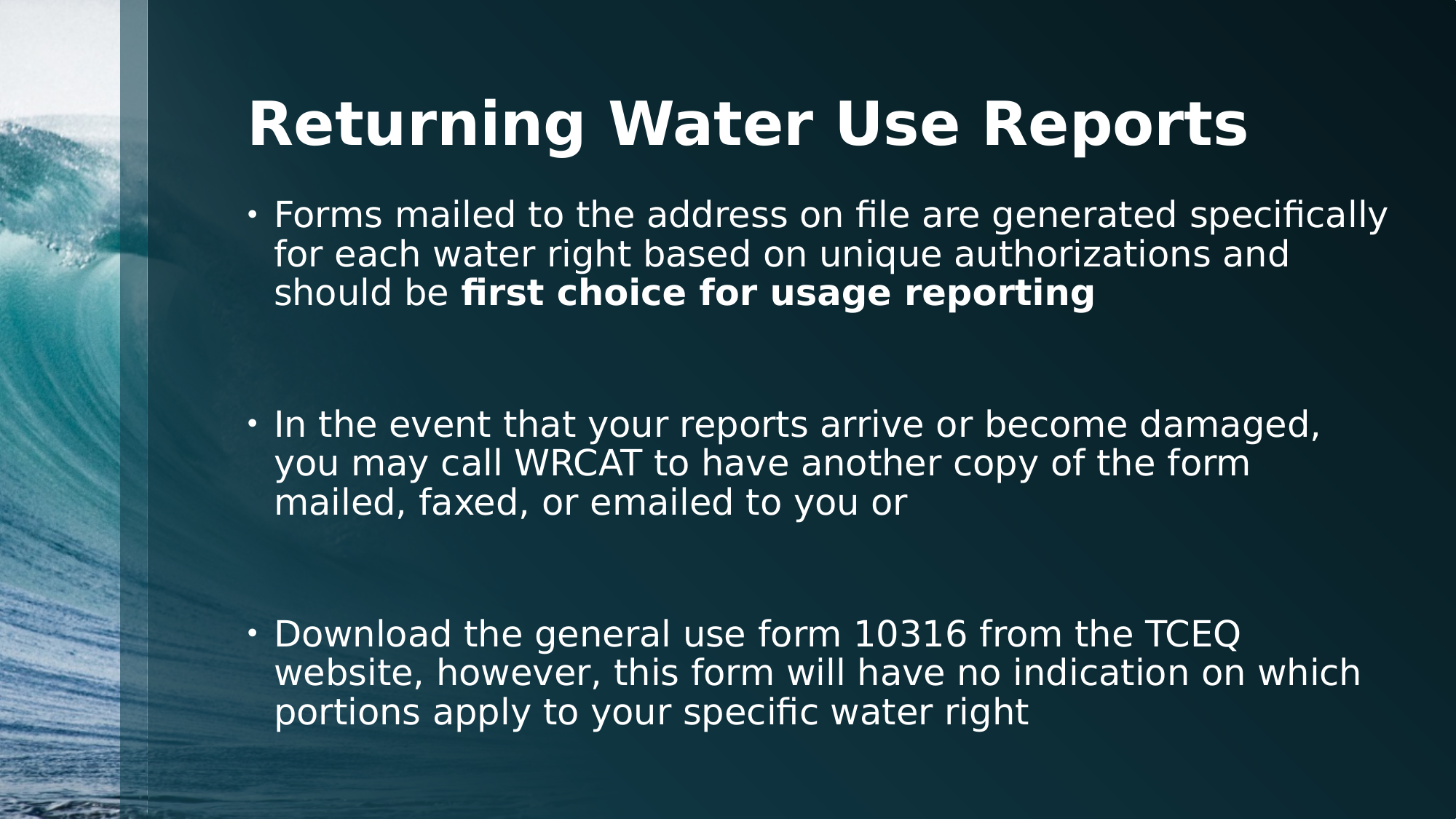

# Returning Water Use Reports
Forms mailed to the address on file are generated specifically for each water right based on unique authorizations and should be first choice for usage reporting

In the event that your reports arrive or become damaged, you may call WRCAT to have another copy of the form mailed, faxed, or emailed to you or

Download the general use form 10316 from the TCEQ website, however, this form will have no indication on which portions apply to your specific water right